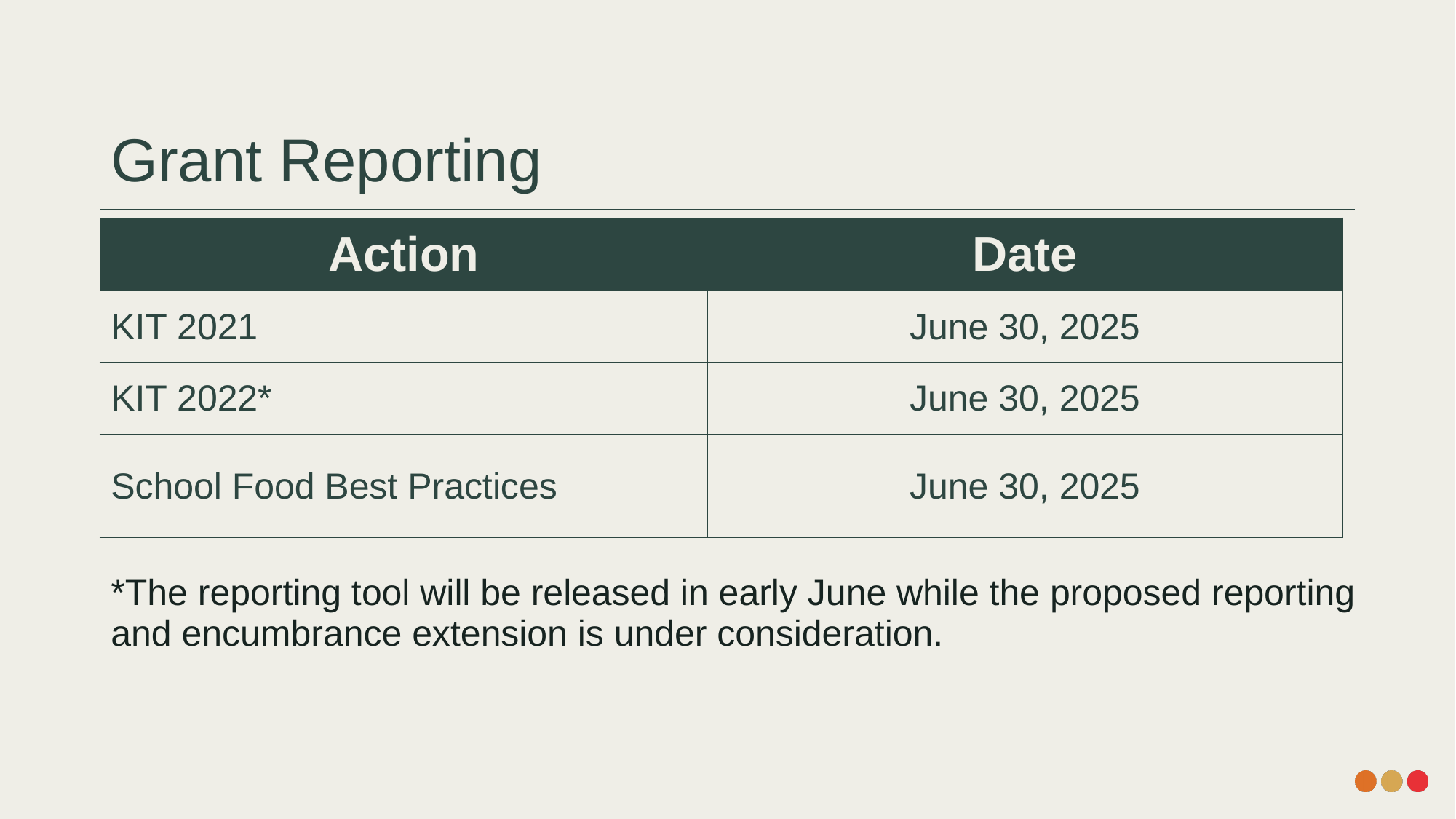

# Grant Reporting
| Action | Date |
| --- | --- |
| KIT 2021 | June 30, 2025 |
| KIT 2022\* | June 30, 2025 |
| School Food Best Practices | June 30, 2025 |
*The reporting tool will be released in early June while the proposed reporting and encumbrance extension is under consideration.